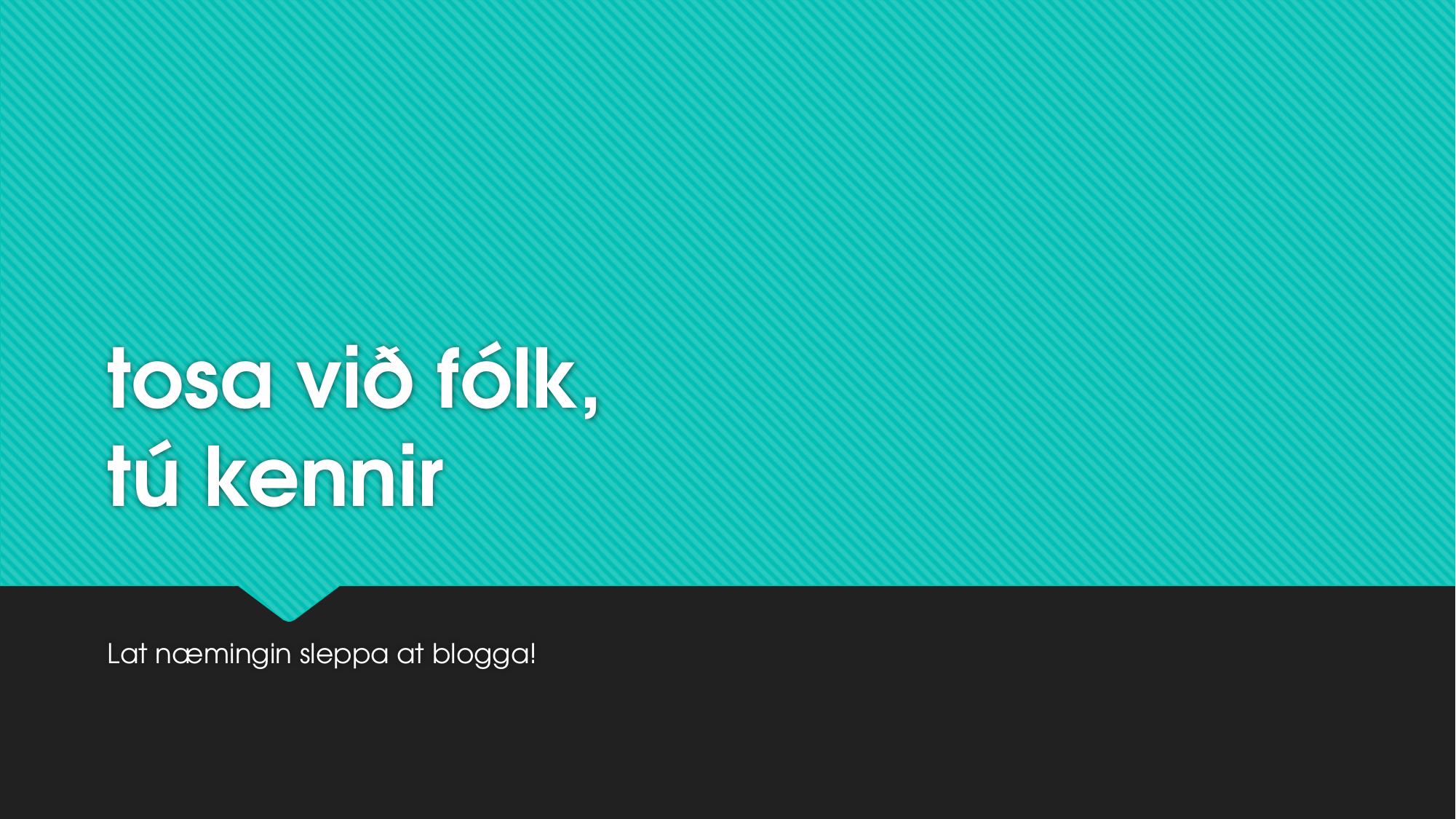

# tosa við fólk, tú kennir
Lat næmingin sleppa at blogga!